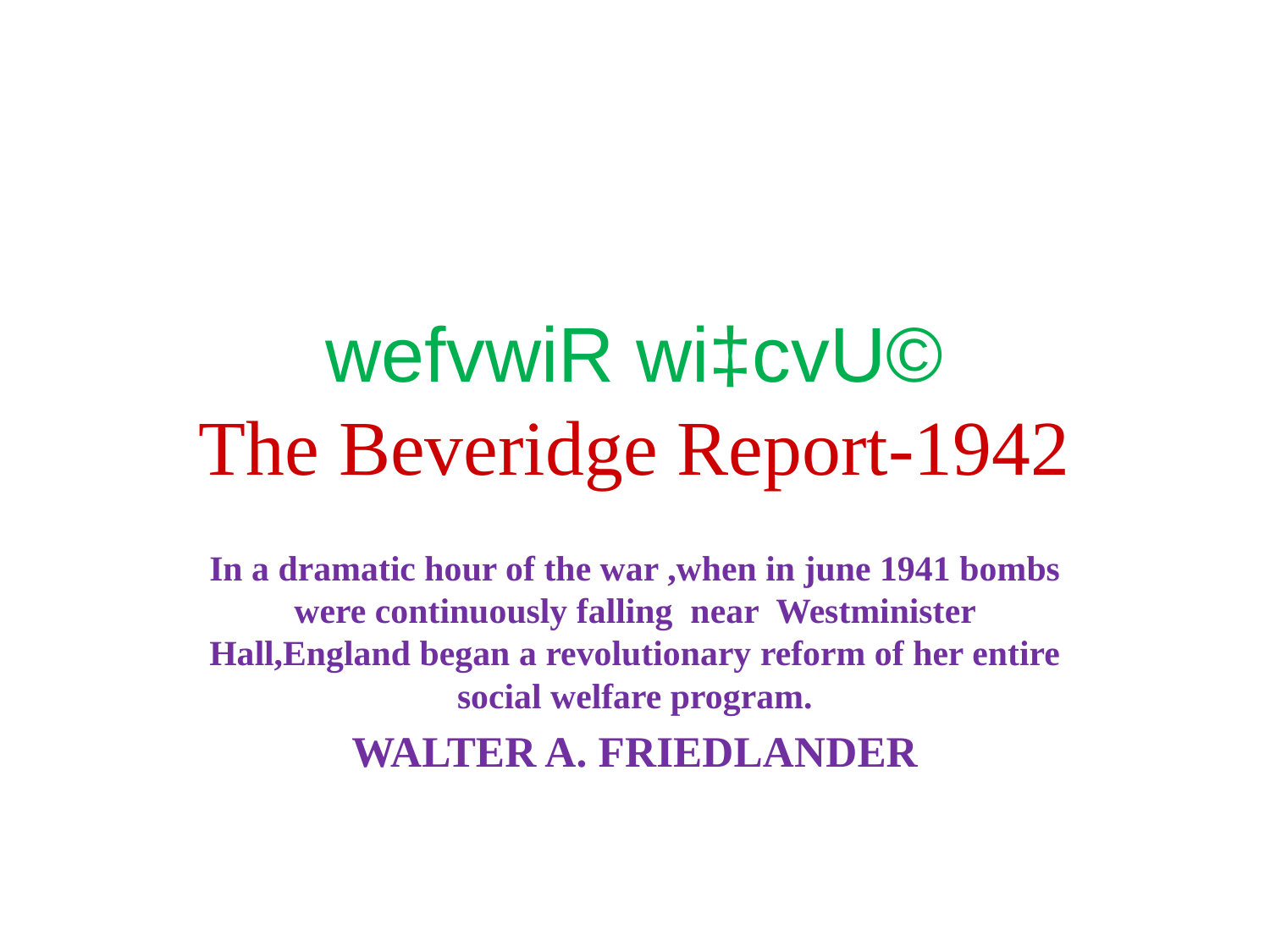

# wefvwiR wi‡cvU© The Beveridge Report-1942
In a dramatic hour of the war ,when in june 1941 bombs were continuously falling  near  Westminister Hall,England began a revolutionary reform of her entire social welfare program.
WALTER A. FRIEDLANDER